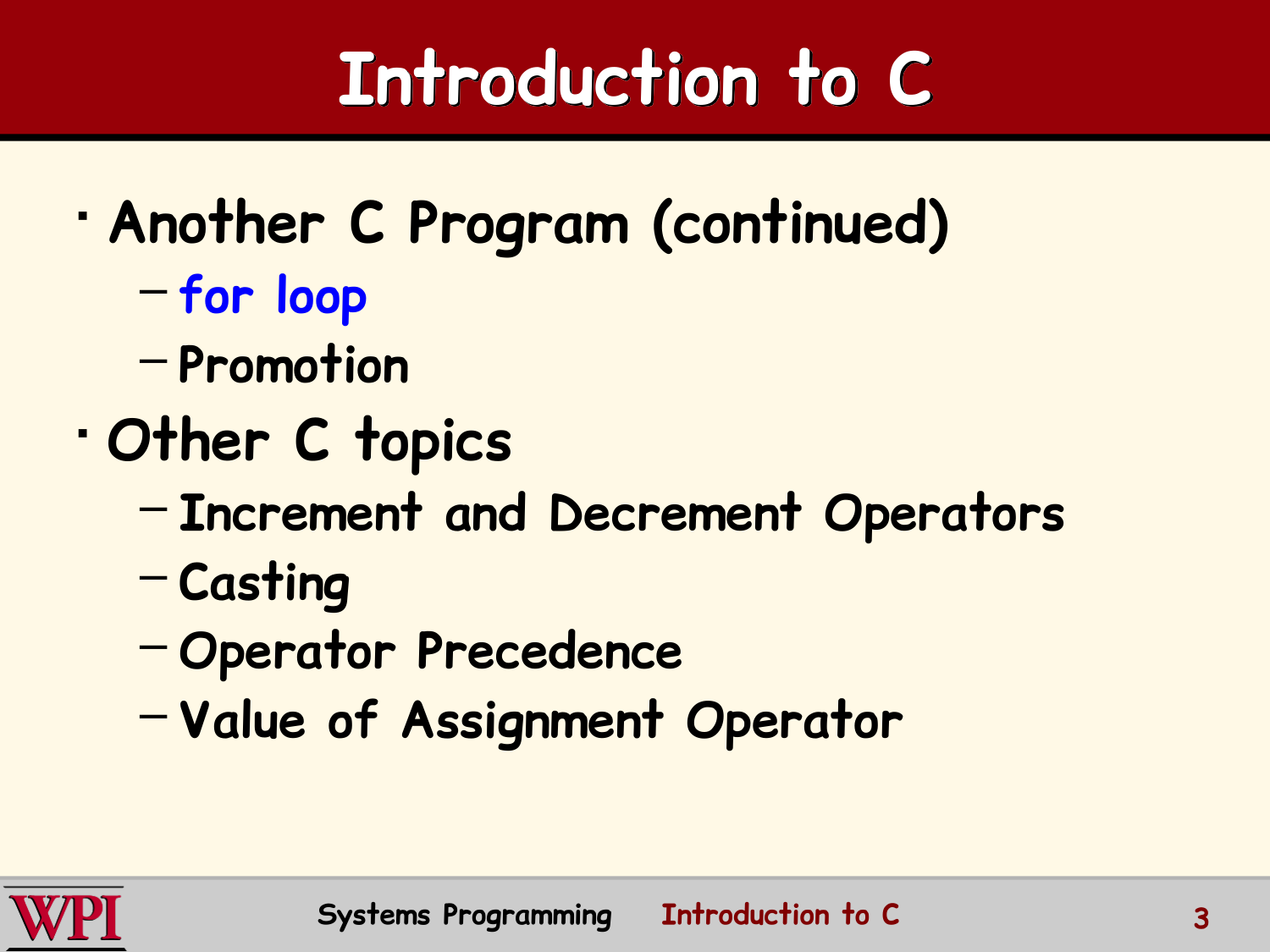

Introduction to C
Another C Program (continued)
for loop
Promotion
Other C topics
Increment and Decrement Operators
Casting
Operator Precedence
Value of Assignment Operator
Systems Programming    Introduction to C
3